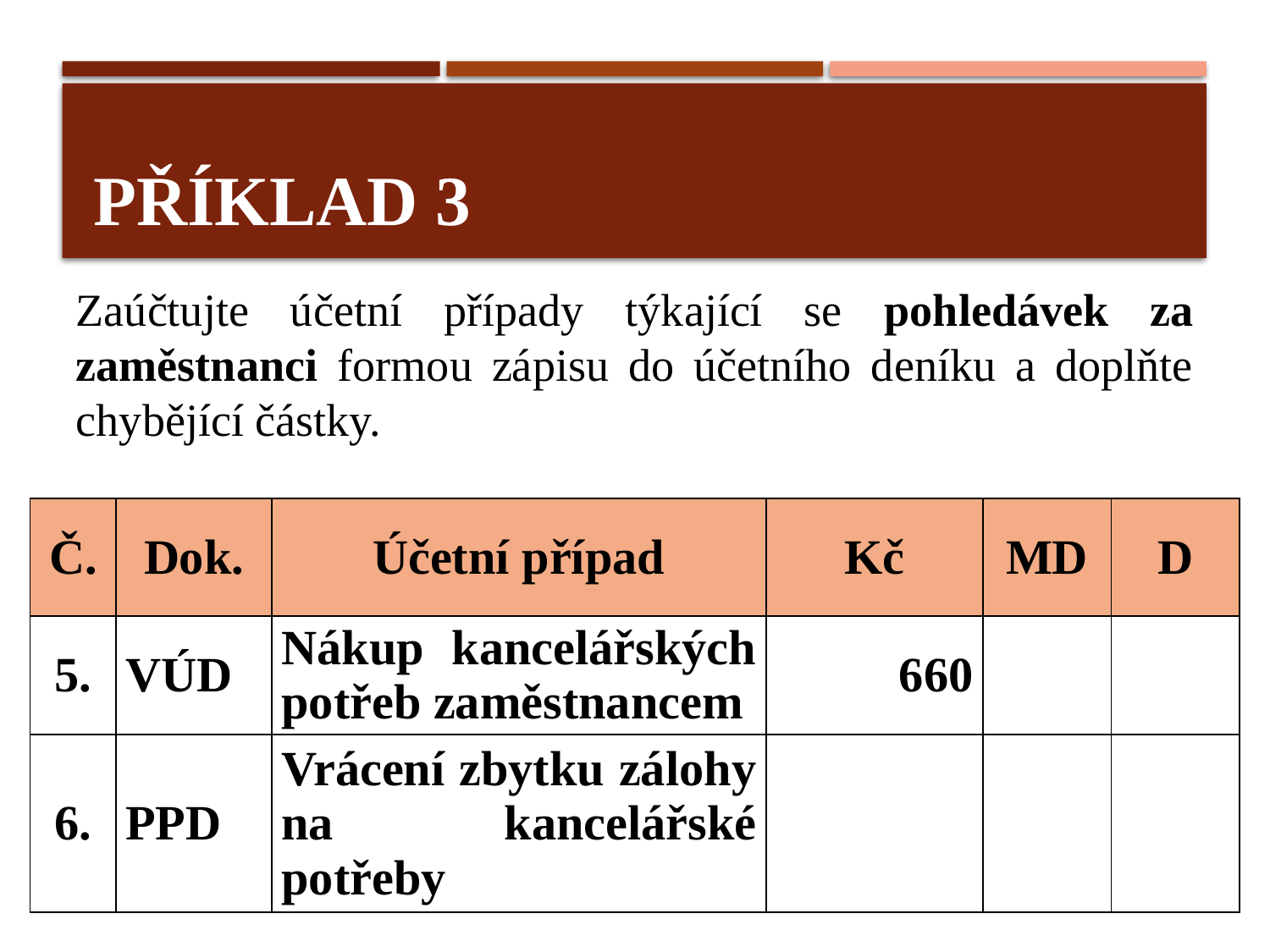

# Příklad 3
Zaúčtujte účetní případy týkající se pohledávek za zaměstnanci formou zápisu do účetního deníku a doplňte chybějící částky.
| Č. | Dok. | Účetní případ | Kč | MD | D |
| --- | --- | --- | --- | --- | --- |
| 5. | VÚD | Nákup kancelářských potřeb zaměstnancem | 660 |  |  |
| 6. | PPD | Vrácení zbytku zálohy na kancelářské potřeby |  |  |  |